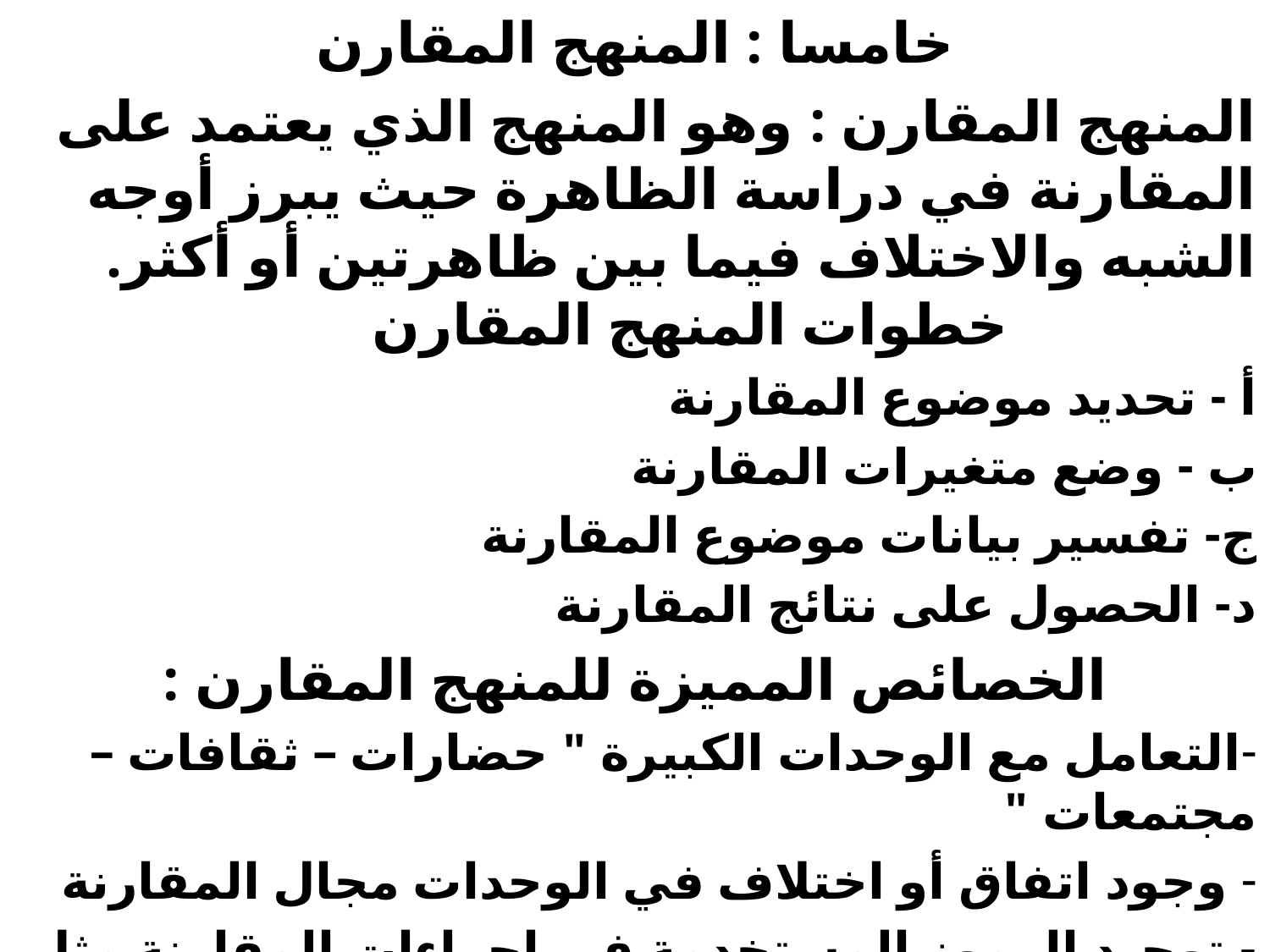

خامسا : المنهج المقارن
المنهج المقارن : وهو المنهج الذي يعتمد على المقارنة في دراسة الظاهرة حيث يبرز أوجه الشبه والاختلاف فيما بين ظاهرتين أو أكثر.                        خطوات المنهج المقارن
أ - تحديد موضوع المقارنة
ب - وضع متغيرات المقارنة
ج- تفسير بيانات موضوع المقارنة
د- الحصول على نتائج المقارنة
الخصائص المميزة للمنهج المقارن :
التعامل مع الوحدات الكبيرة " حضارات – ثقافات – مجتمعات "
 وجود اتفاق أو اختلاف في الوحدات مجال المقارنة
- توحيد الرموز المستخدمة في إجراءات المقارنة مثل الرموز اللغوية ودلالاتها